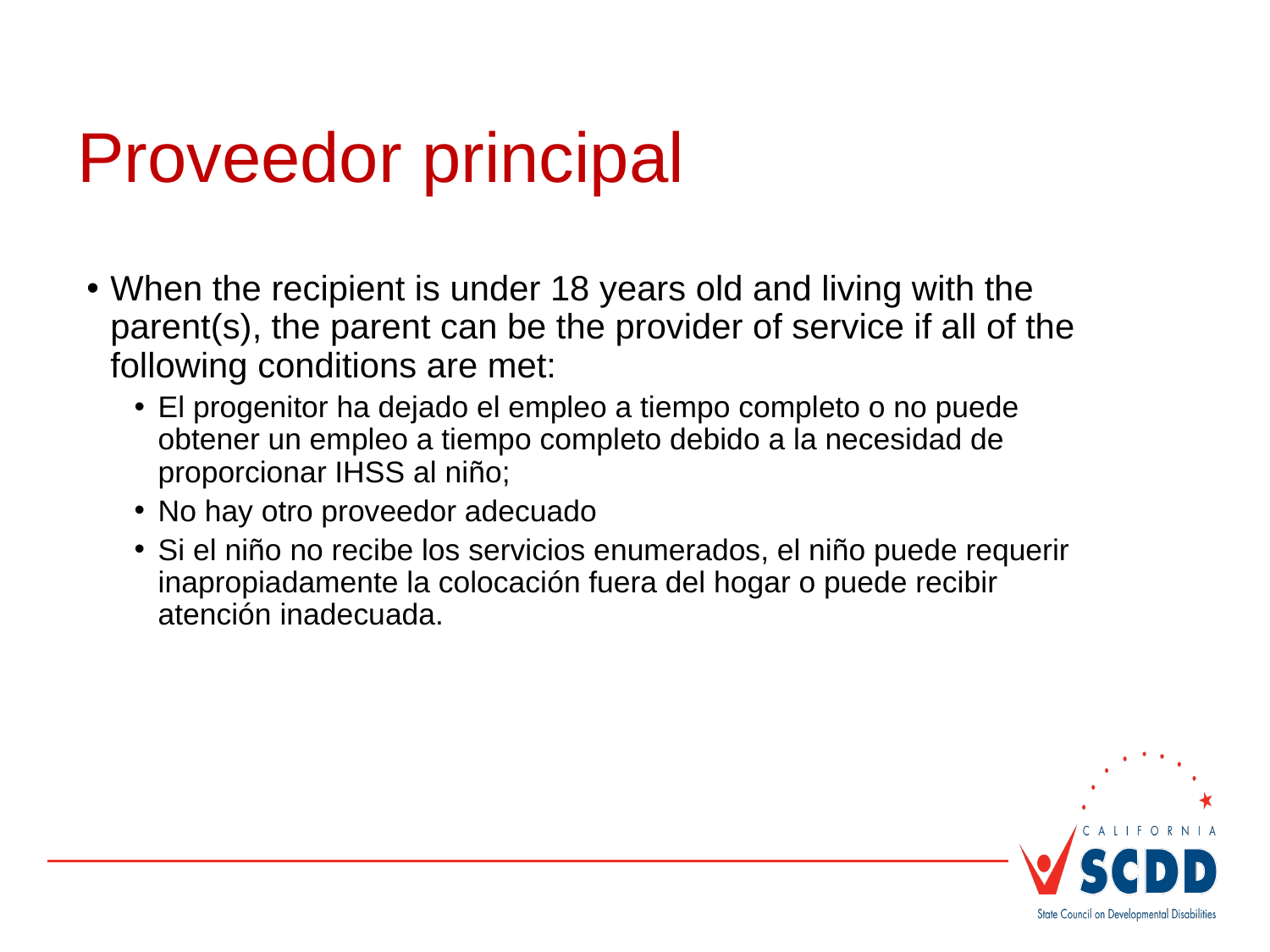

#

Proveedor principal
When the recipient is under 18 years old and living with the parent(s), the parent can be the provider of service if all of the following conditions are met:
El progenitor ha dejado el empleo a tiempo completo o no puede obtener un empleo a tiempo completo debido a la necesidad de proporcionar IHSS al niño;
No hay otro proveedor adecuado
Si el niño no recibe los servicios enumerados, el niño puede requerir inapropiadamente la colocación fuera del hogar o puede recibir atención inadecuada.